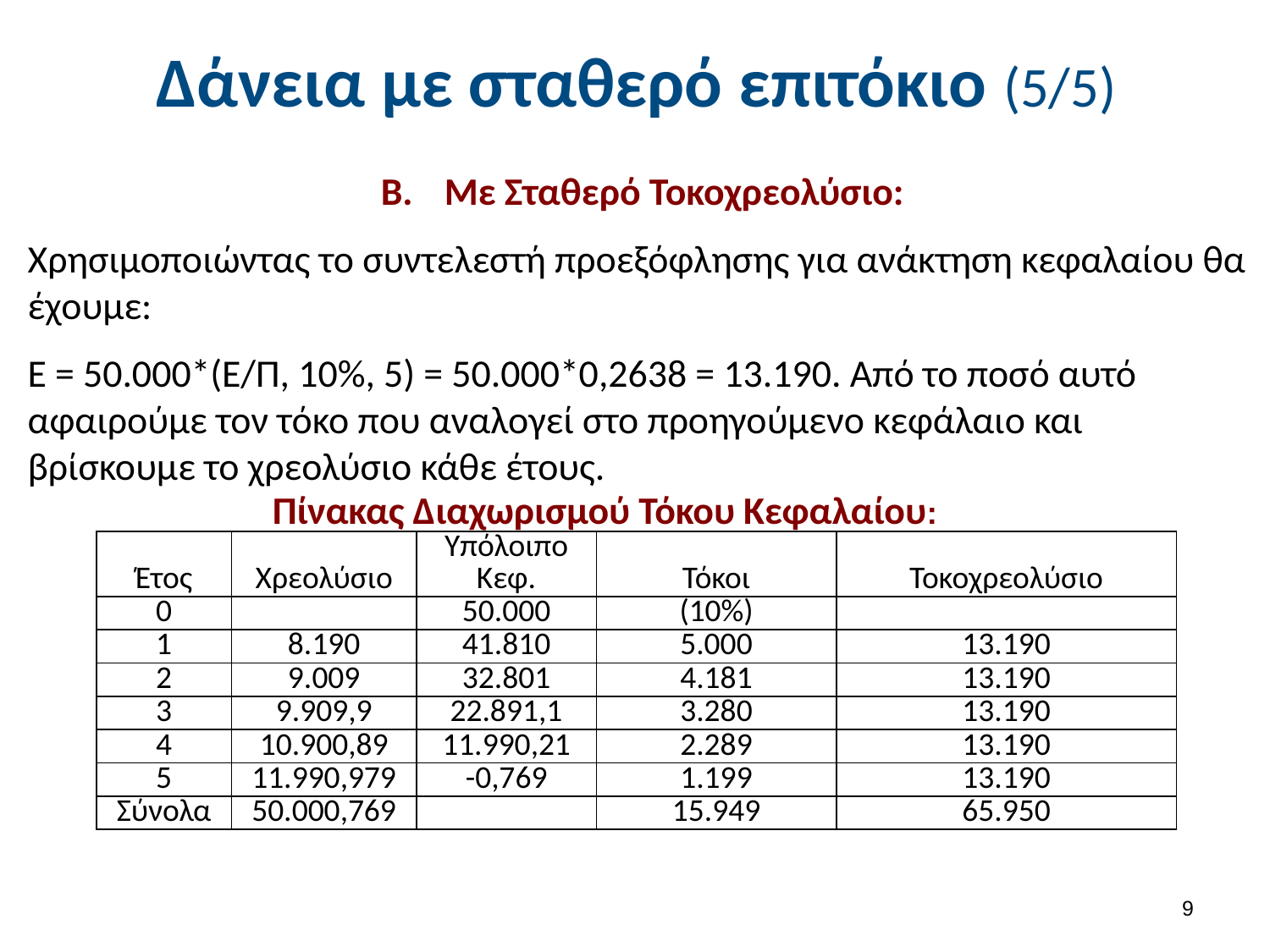

# Δάνεια με σταθερό επιτόκιο (5/5)
Με Σταθερό Τοκοχρεολύσιο:
Χρησιμοποιώντας το συντελεστή προεξόφλησης για ανάκτηση κεφαλαίου θα έχουμε:
Ε = 50.000*(Ε/Π, 10%, 5) = 50.000*0,2638 = 13.190. Από το ποσό αυτό αφαιρούμε τον τόκο που αναλογεί στο προηγούμενο κεφάλαιο και βρίσκουμε το χρεολύσιο κάθε έτους.
Πίνακας Διαχωρισμού Τόκου Κεφαλαίου:
| Έτος | Χρεολύσιο | Υπόλοιπο Κεφ. | Τόκοι | Τοκοχρεολύσιο |
| --- | --- | --- | --- | --- |
| 0 |  | 50.000 | (10%) |  |
| 1 | 8.190 | 41.810 | 5.000 | 13.190 |
| 2 | 9.009 | 32.801 | 4.181 | 13.190 |
| 3 | 9.909,9 | 22.891,1 | 3.280 | 13.190 |
| 4 | 10.900,89 | 11.990,21 | 2.289 | 13.190 |
| 5 | 11.990,979 | -0,769 | 1.199 | 13.190 |
| Σύνολα | 50.000,769 |  | 15.949 | 65.950 |
9